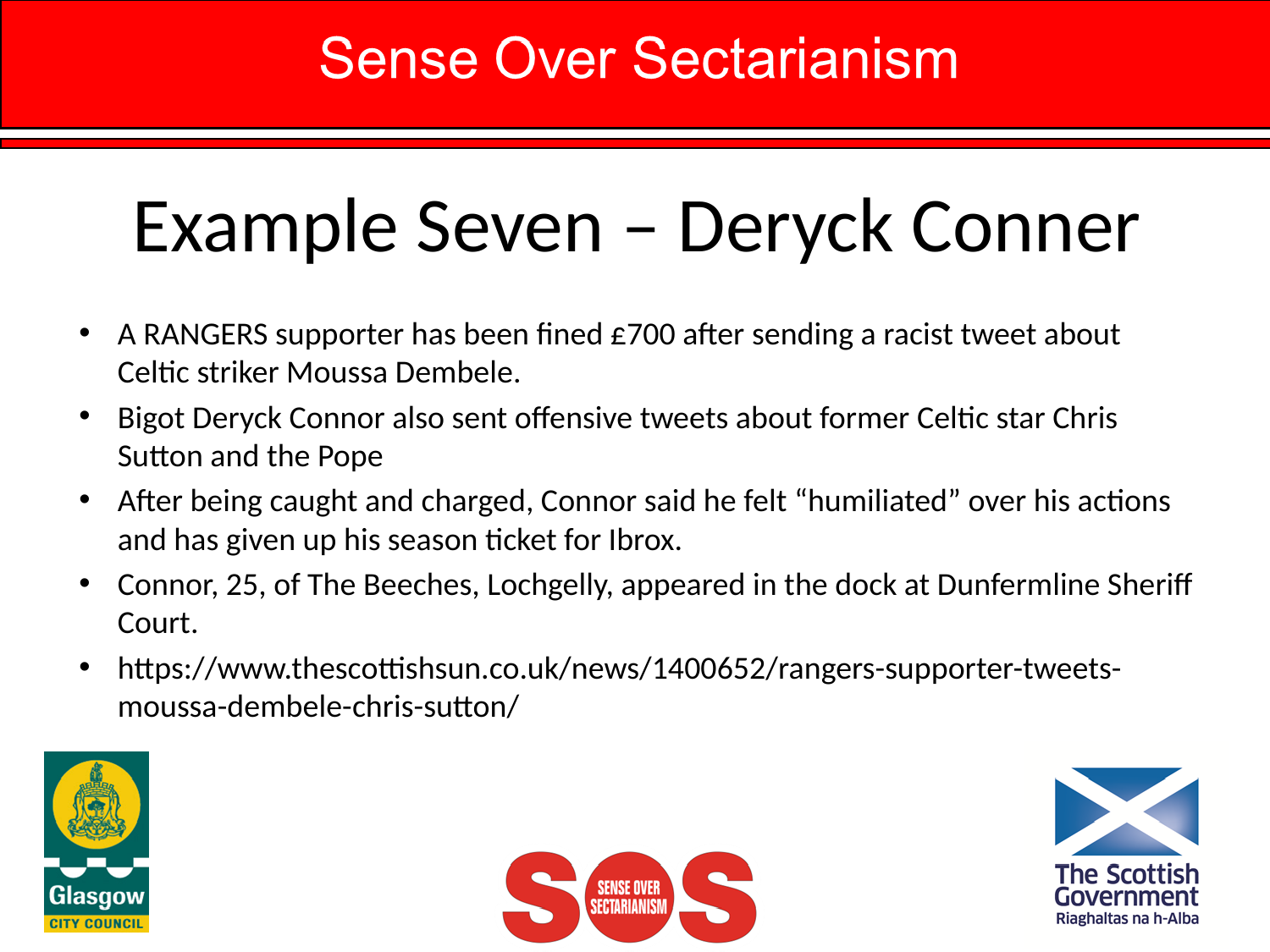

# Example Seven – Deryck Conner
A RANGERS supporter has been fined £700 after sending a racist tweet about Celtic striker Moussa Dembele.
Bigot Deryck Connor also sent offensive tweets about former Celtic star Chris Sutton and the Pope
After being caught and charged, Connor said he felt “humiliated” over his actions and has given up his season ticket for Ibrox.
Connor, 25, of The Beeches, Lochgelly, appeared in the dock at Dunfermline Sheriff Court.
https://www.thescottishsun.co.uk/news/1400652/rangers-supporter-tweets-moussa-dembele-chris-sutton/